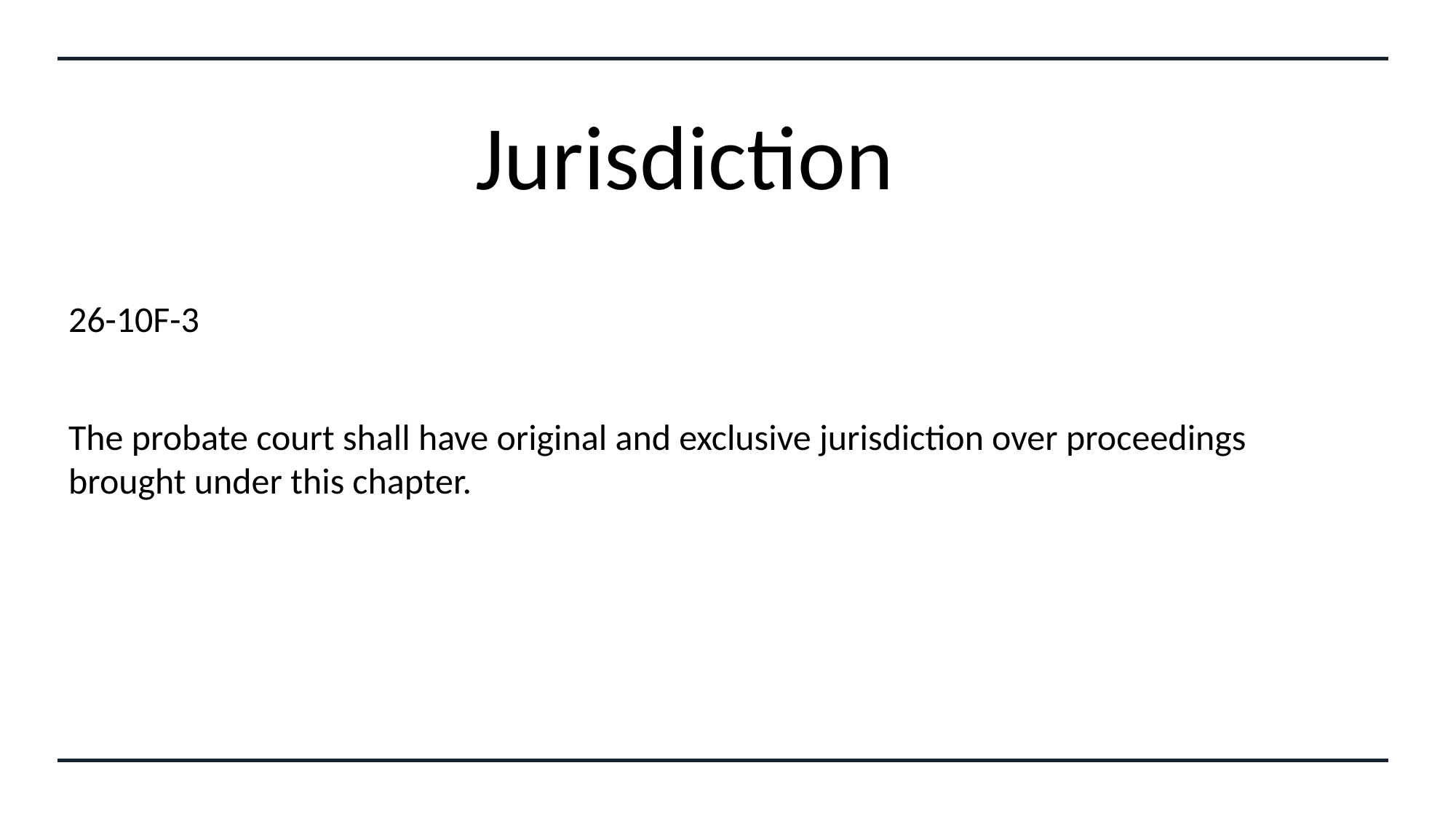

# Jurisdiction
26-10F-3

The probate court shall have original and exclusive jurisdiction over proceedings brought under this chapter.